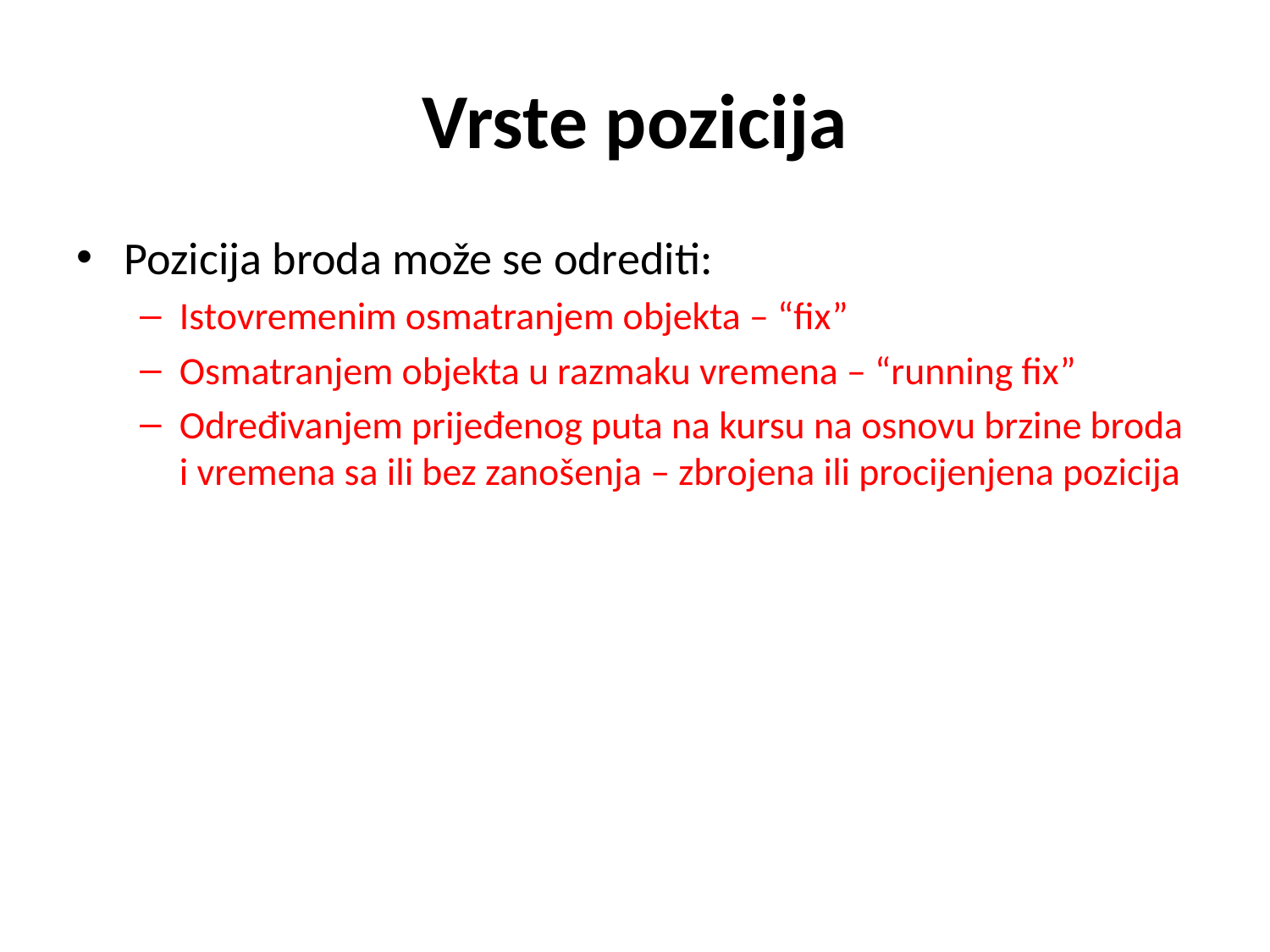

# Vrste pozicija
Pozicija broda može se odrediti:
Istovremenim osmatranjem objekta – “fix”
Osmatranjem objekta u razmaku vremena – “running fix”
Određivanjem prijeđenog puta na kursu na osnovu brzine broda i vremena sa ili bez zanošenja – zbrojena ili procijenjena pozicija